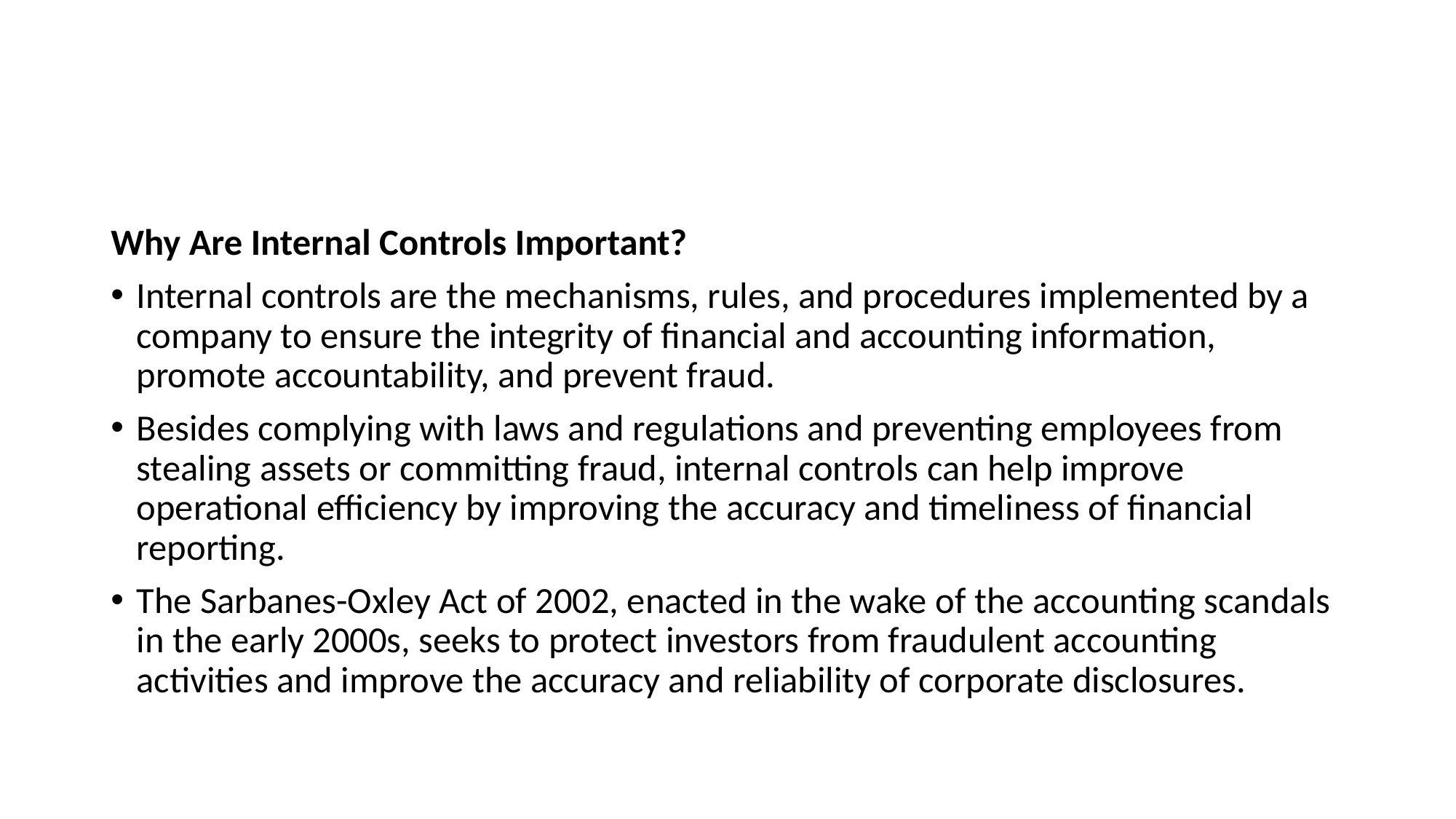

#
Why Are Internal Controls Important?
Internal controls are the mechanisms, rules, and procedures implemented by a company to ensure the integrity of financial and accounting information, promote accountability, and prevent fraud.
Besides complying with laws and regulations and preventing employees from stealing assets or committing fraud, internal controls can help improve operational efficiency by improving the accuracy and timeliness of financial reporting.
The Sarbanes-Oxley Act of 2002, enacted in the wake of the accounting scandals in the early 2000s, seeks to protect investors from fraudulent accounting activities and improve the accuracy and reliability of corporate disclosures.